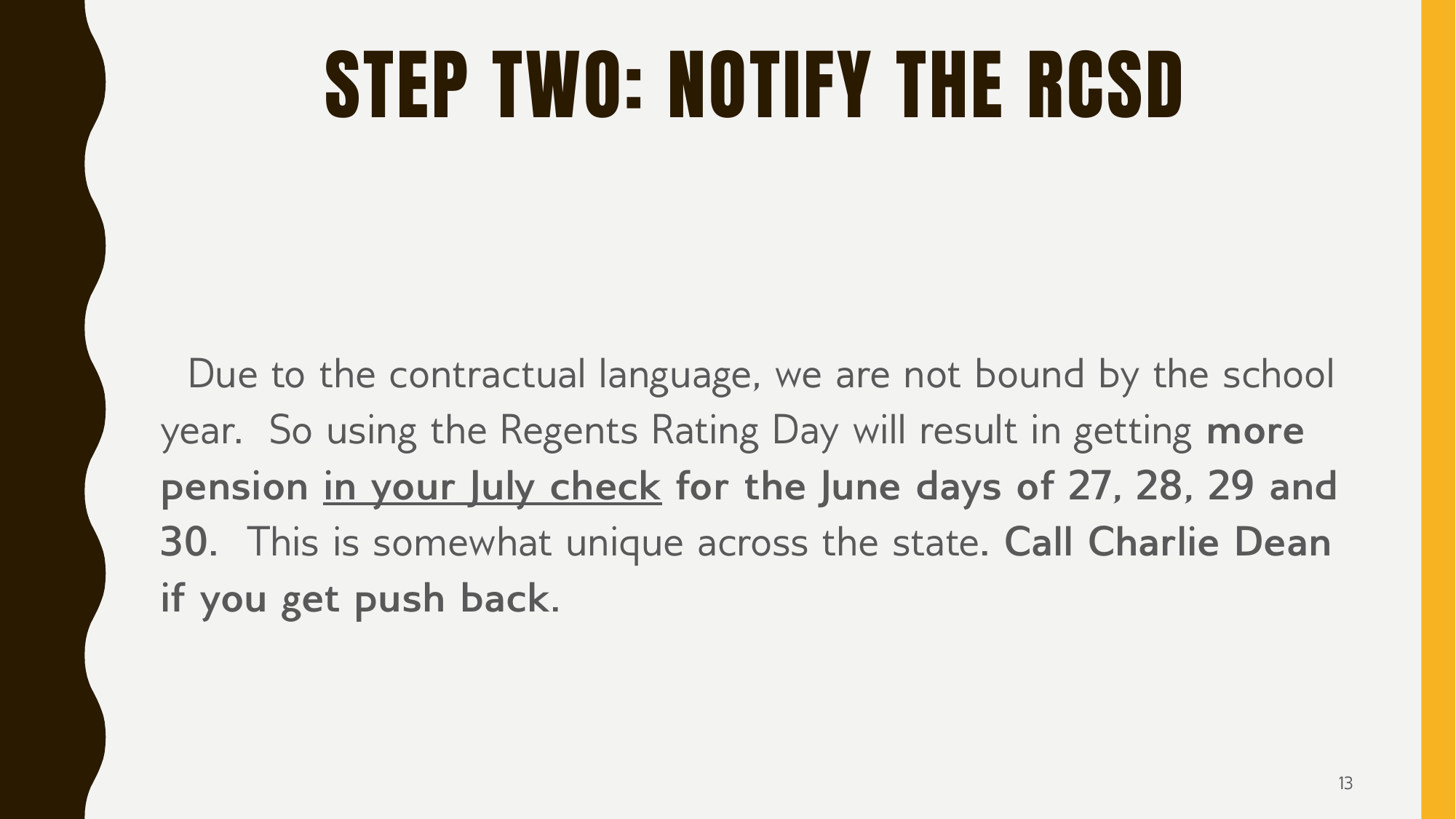

# Step two: Notify the RCSd

  Due to the contractual language, we are not bound by the school year.  So using the Regents Rating Day will result in getting more pension in your July check for the June days of 27, 28, 29 and 30.  This is somewhat unique across the state. Call Charlie Dean if you get push back.
13